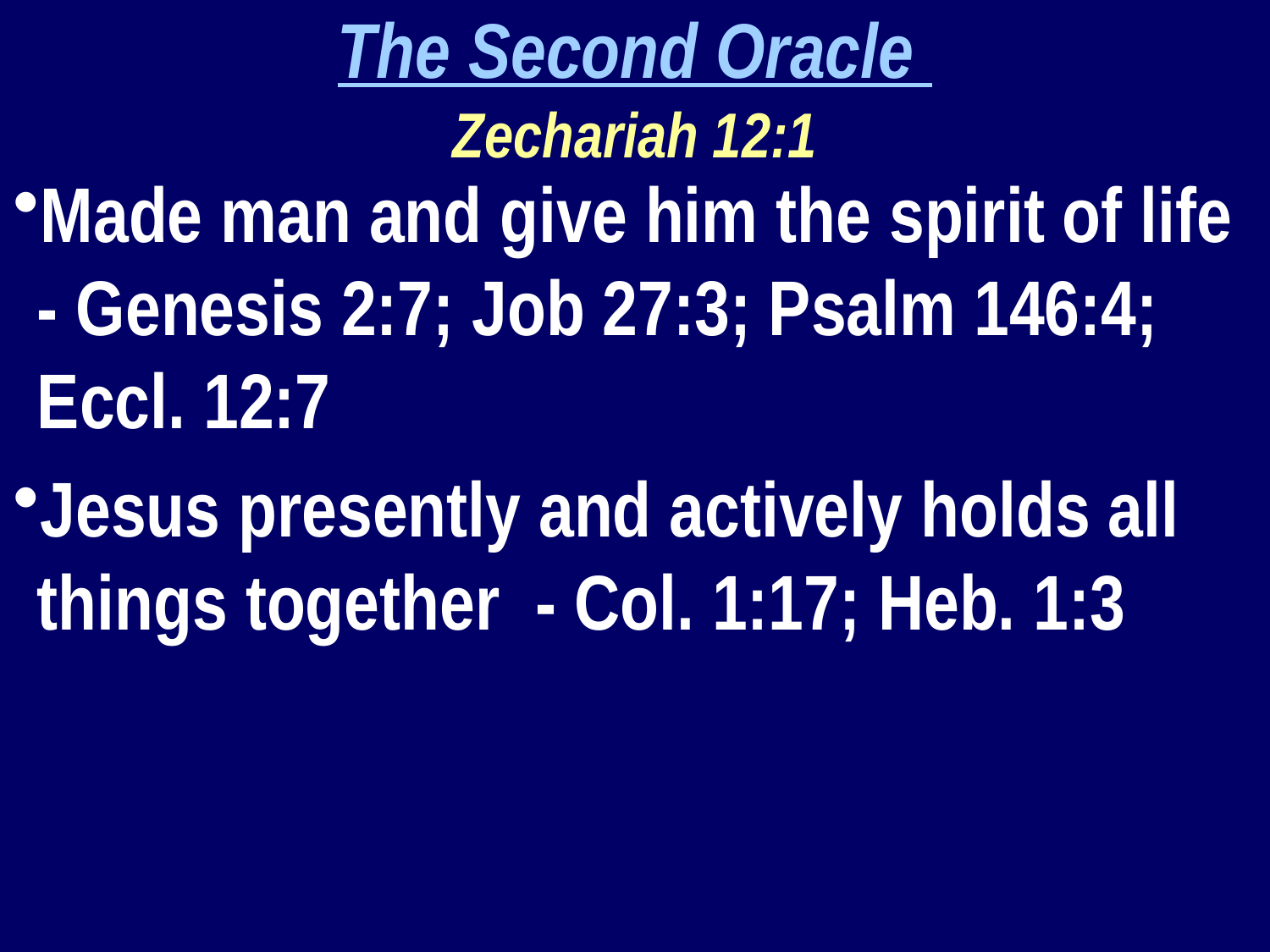

The Second Oracle
Zechariah 12:1
Made man and give him the spirit of life - Genesis 2:7; Job 27:3; Psalm 146:4; Eccl. 12:7
Jesus presently and actively holds all things together  - Col. 1:17; Heb. 1:3